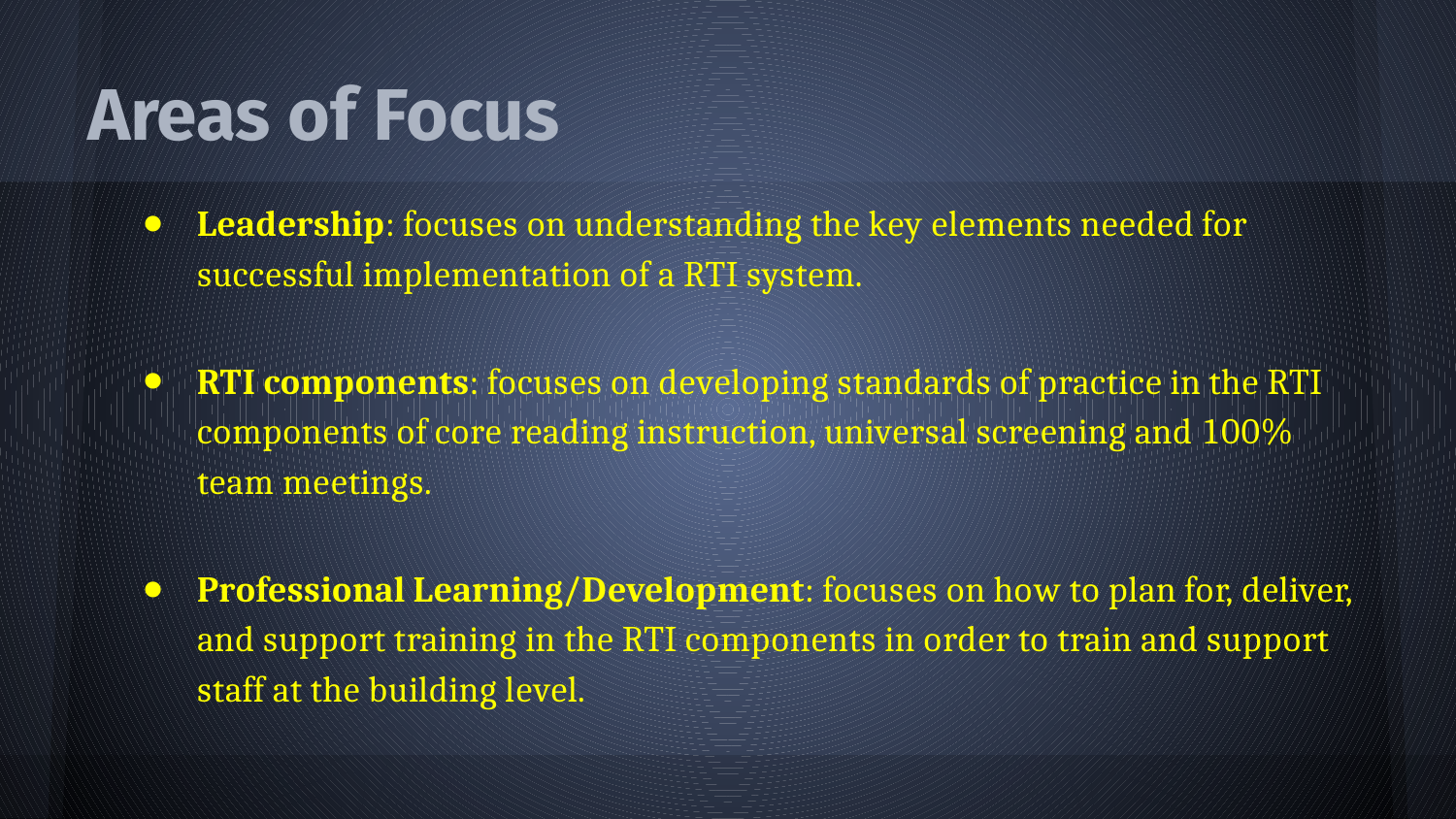

# Areas of Focus
Leadership: focuses on understanding the key elements needed for successful implementation of a RTI system.

RTI components: focuses on developing standards of practice in the RTI components of core reading instruction, universal screening and 100% team meetings.

Professional Learning/Development: focuses on how to plan for, deliver, and support training in the RTI components in order to train and support staff at the building level.